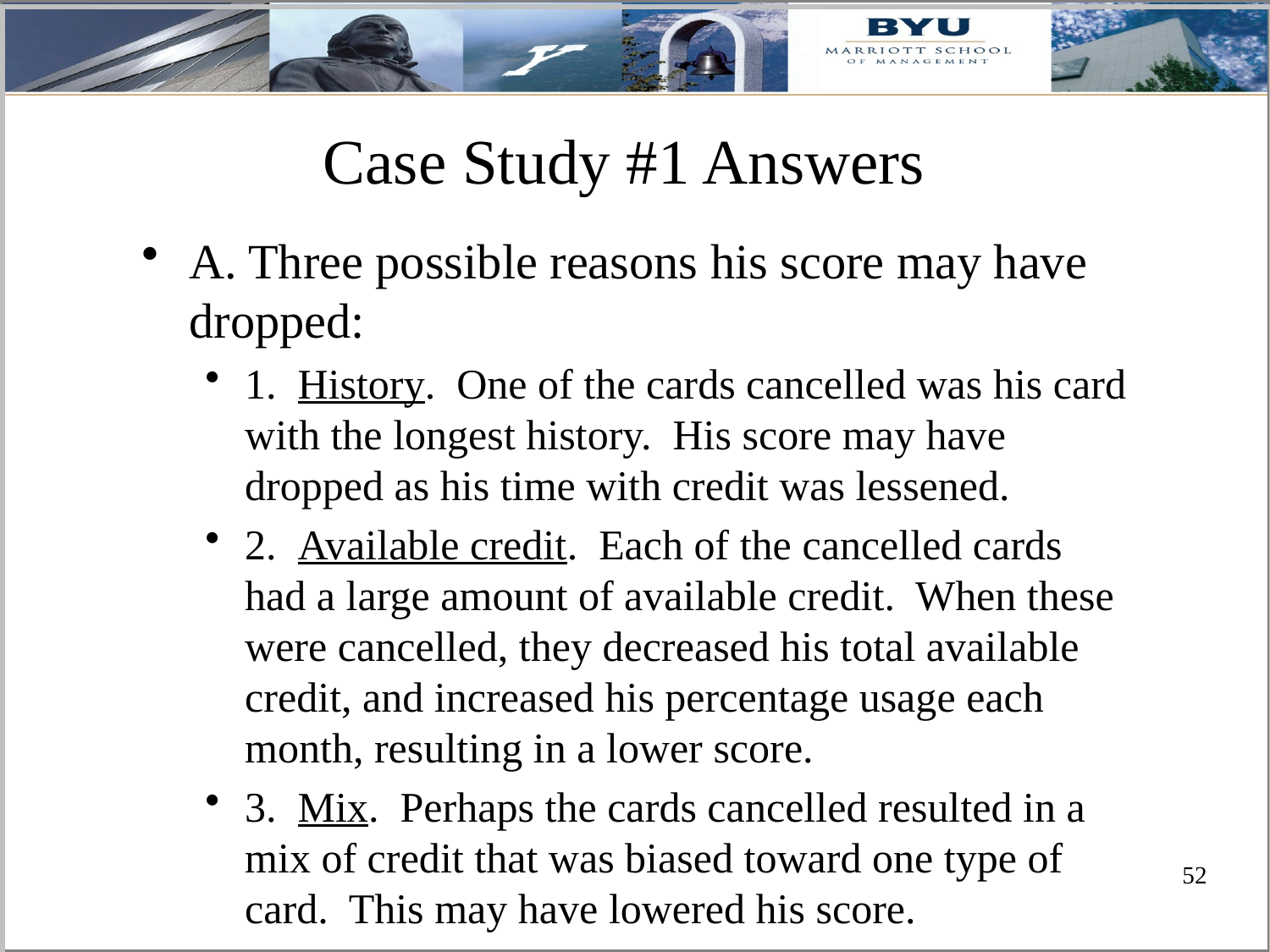

# Case Study #1 Answers
A. Three possible reasons his score may have dropped:
1.  History.  One of the cards cancelled was his card with the longest history.  His score may have dropped as his time with credit was lessened.
2.  Available credit.  Each of the cancelled cards had a large amount of available credit.  When these were cancelled, they decreased his total available credit, and increased his percentage usage each month, resulting in a lower score.
3.  Mix.  Perhaps the cards cancelled resulted in a mix of credit that was biased toward one type of card.  This may have lowered his score.